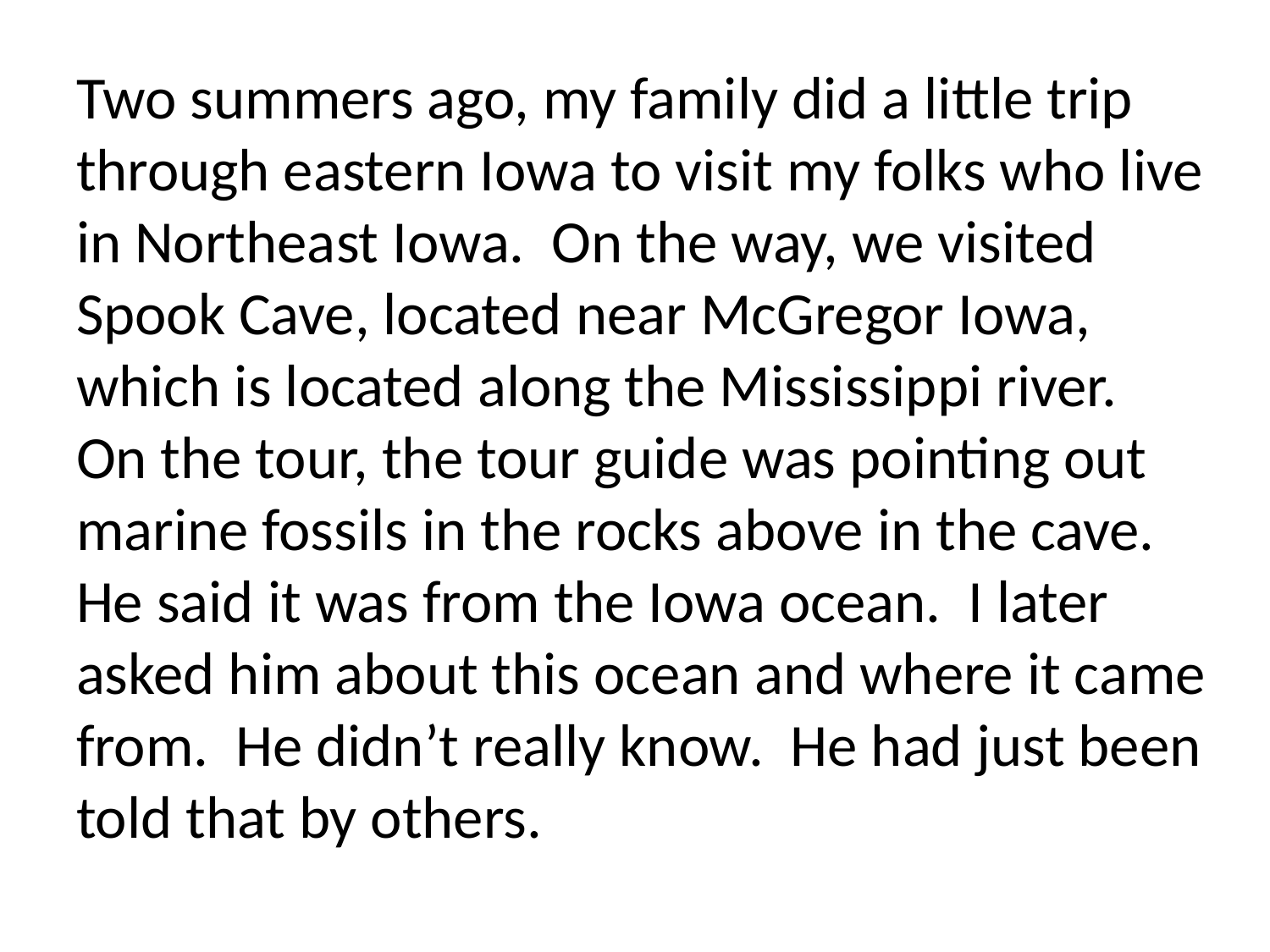

Two summers ago, my family did a little trip through eastern Iowa to visit my folks who live in Northeast Iowa.  On the way, we visited Spook Cave, located near McGregor Iowa, which is located along the Mississippi river.  On the tour, the tour guide was pointing out marine fossils in the rocks above in the cave.  He said it was from the Iowa ocean.  I later asked him about this ocean and where it came from.  He didn’t really know.  He had just been told that by others.